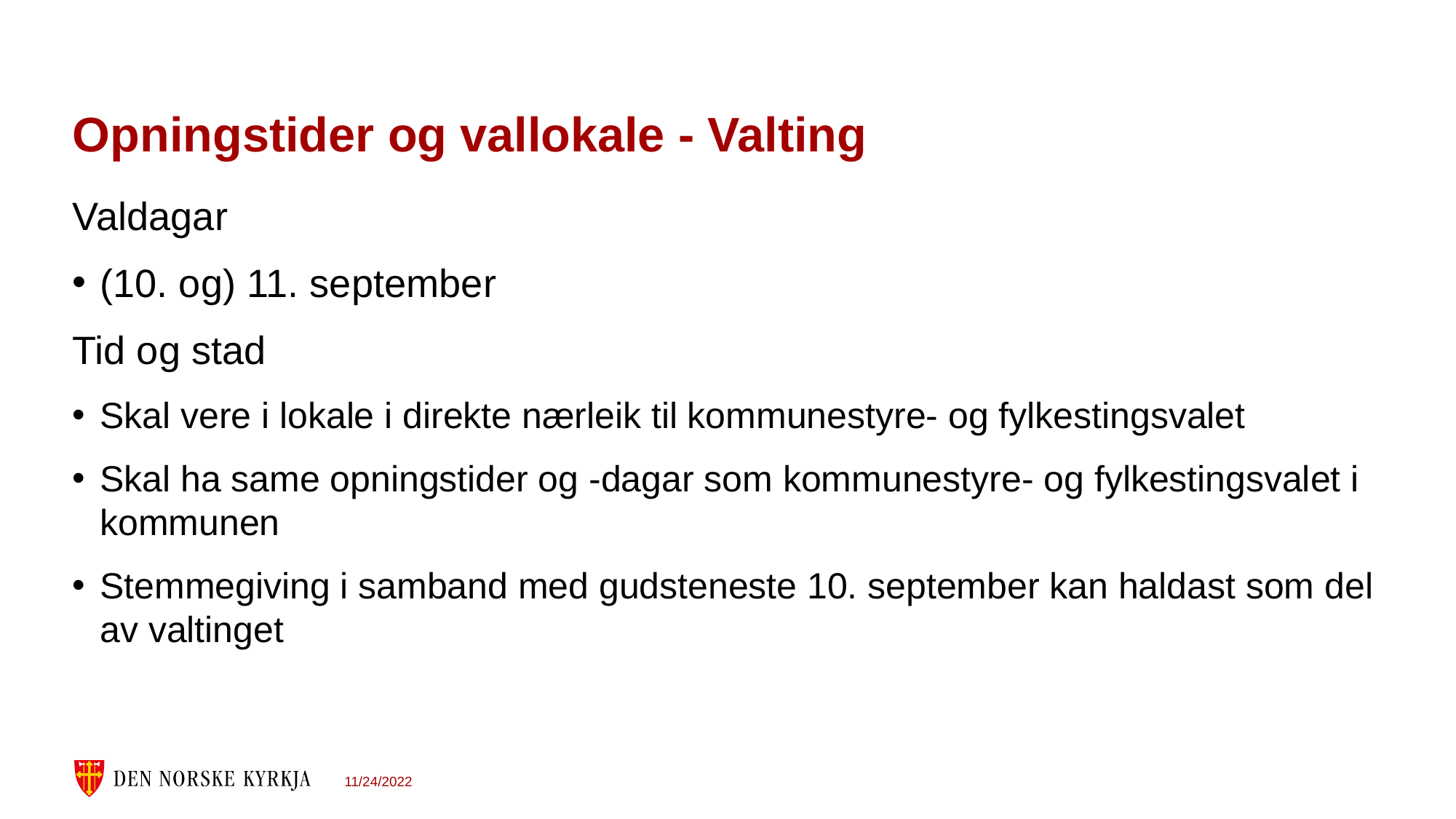

# Opningstider og vallokale - Valting
Valdagar
(10. og) 11. september
Tid og stad
Skal vere i lokale i direkte nærleik til kommunestyre- og fylkestingsvalet
Skal ha same opningstider og -dagar som kommunestyre- og fylkestingsvalet i kommunen
Stemmegiving i samband med gudsteneste 10. september kan haldast som del av valtinget

11/24/2022